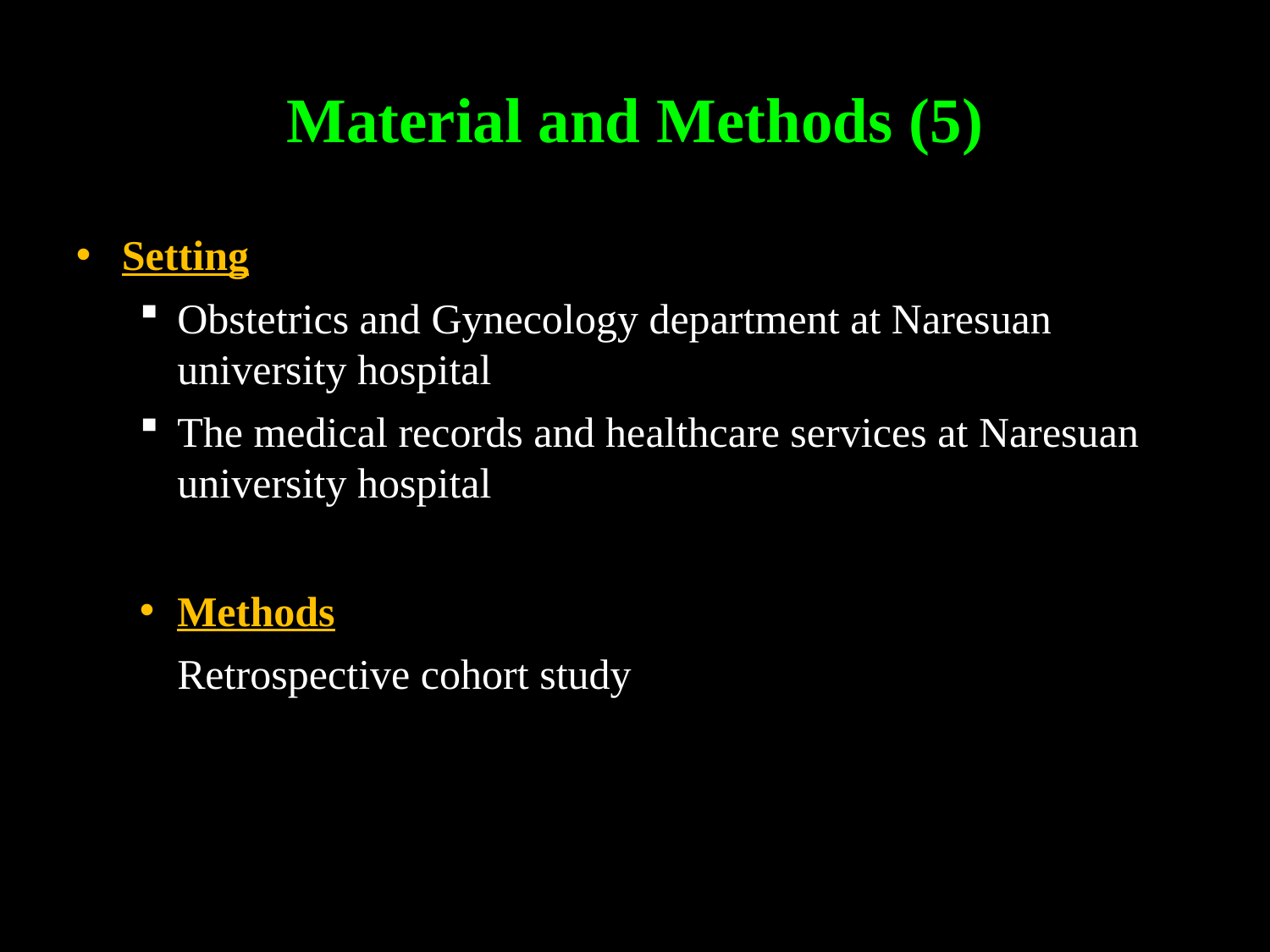

Material and Methods (5)
Setting
Obstetrics and Gynecology department at Naresuan university hospital
The medical records and healthcare services at Naresuan university hospital

Methods
	Retrospective cohort study